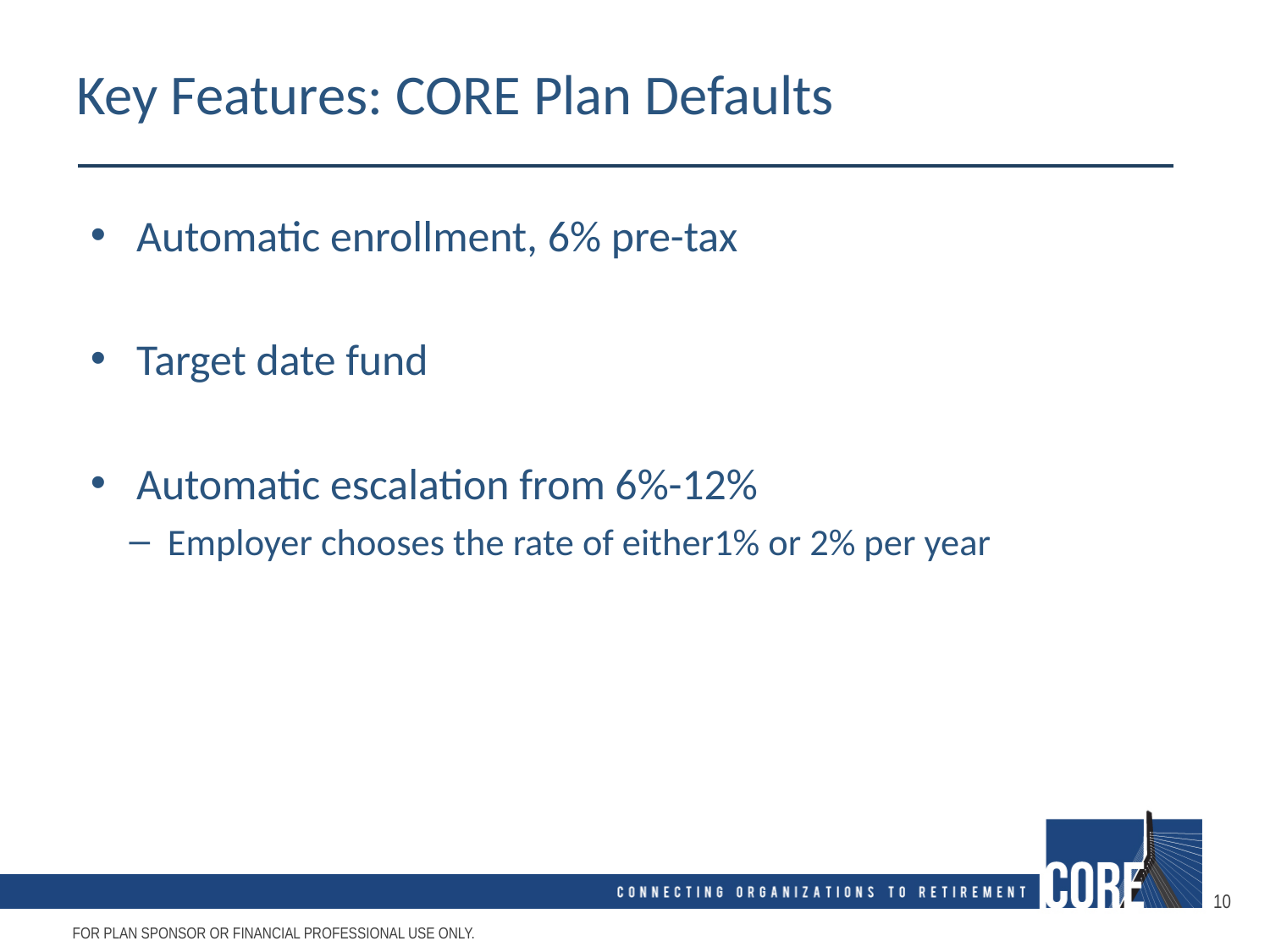

# Key Features: CORE Plan Defaults
Automatic enrollment, 6% pre-tax

Target date fund

Automatic escalation from 6%-12%
Employer chooses the rate of either1% or 2% per year

10
FOR PLAN SPONSOR OR FINANCIAL PROFESSIONAL USE ONLY.